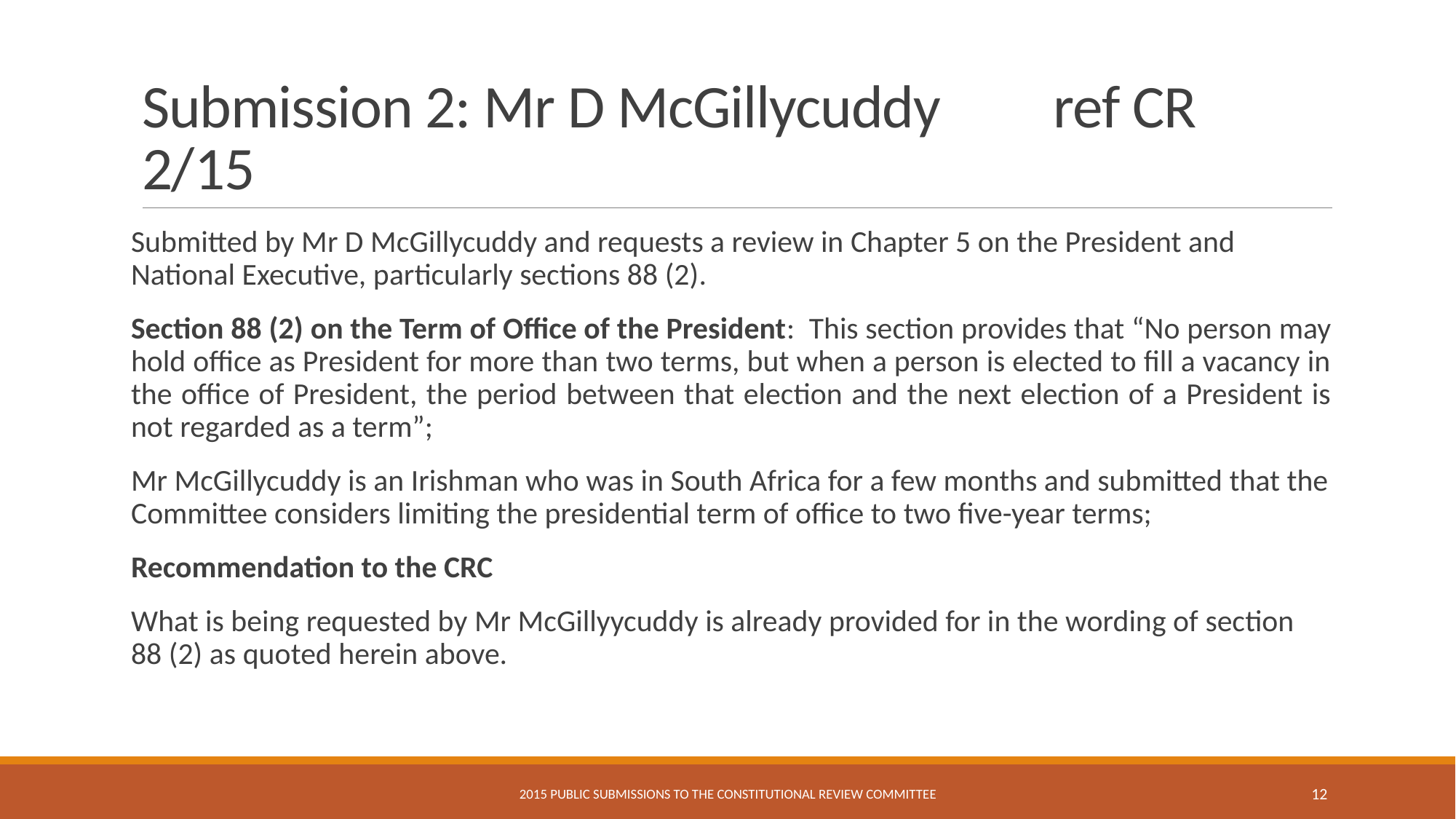

# Submission 2: Mr D McGillycuddy	   ref CR 2/15
Submitted by Mr D McGillycuddy and requests a review in Chapter 5 on the President and National Executive, particularly sections 88 (2).
Section 88 (2) on the Term of Office of the President:  This section provides that “No person may hold office as President for more than two terms, but when a person is elected to fill a vacancy in the office of President, the period between that election and the next election of a President is not regarded as a term”;
Mr McGillycuddy is an Irishman who was in South Africa for a few months and submitted that the Committee considers limiting the presidential term of office to two five-year terms;
Recommendation to the CRC
What is being requested by Mr McGillyycuddy is already provided for in the wording of section 88 (2) as quoted herein above.
2015 Public Submissions to the Constitutional review Committee
12